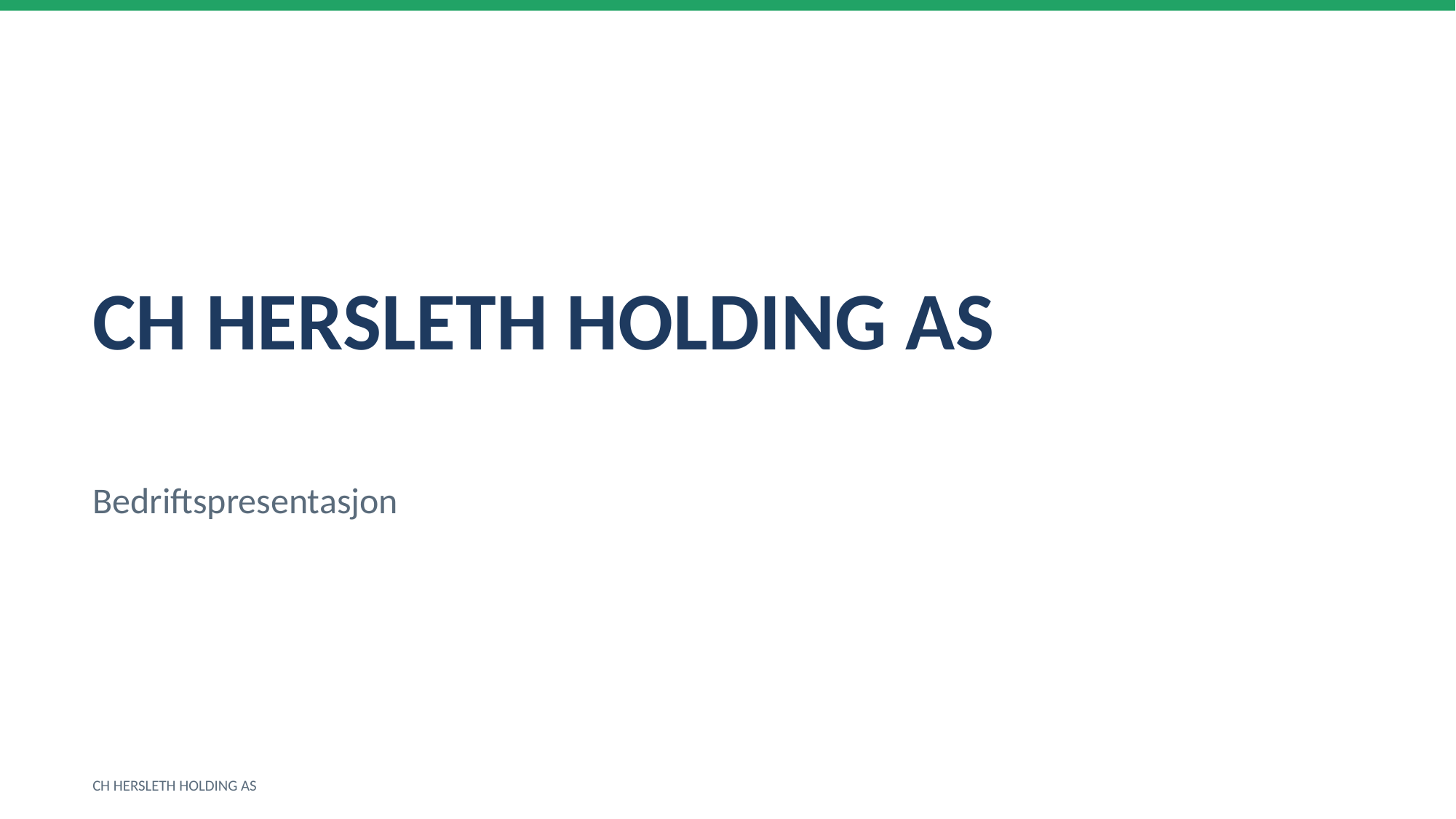

CH HERSLETH HOLDING AS
Bedriftspresentasjon
CH HERSLETH HOLDING AS